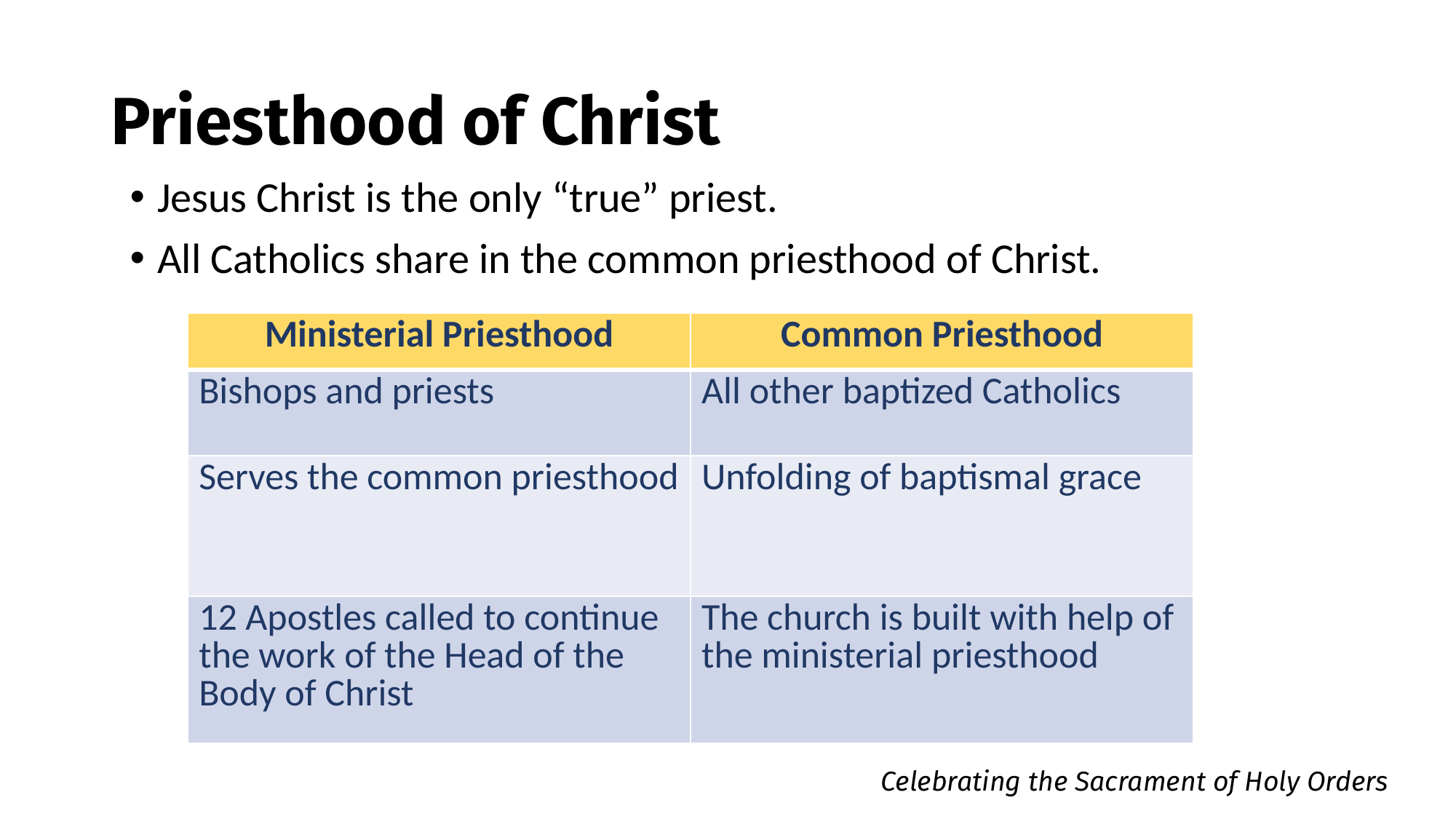

# Priesthood of Christ
Jesus Christ is the only “true” priest.
All Catholics share in the common priesthood of Christ.

| Ministerial Priesthood | Common Priesthood |
| --- | --- |
| Bishops and priests | All other baptized Catholics |
| Serves the common priesthood | Unfolding of baptismal grace |
| 12 Apostles called to continue the work of the Head of the Body of Christ | The church is built with help of the ministerial priesthood |
Celebrating the Sacrament of Holy Orders